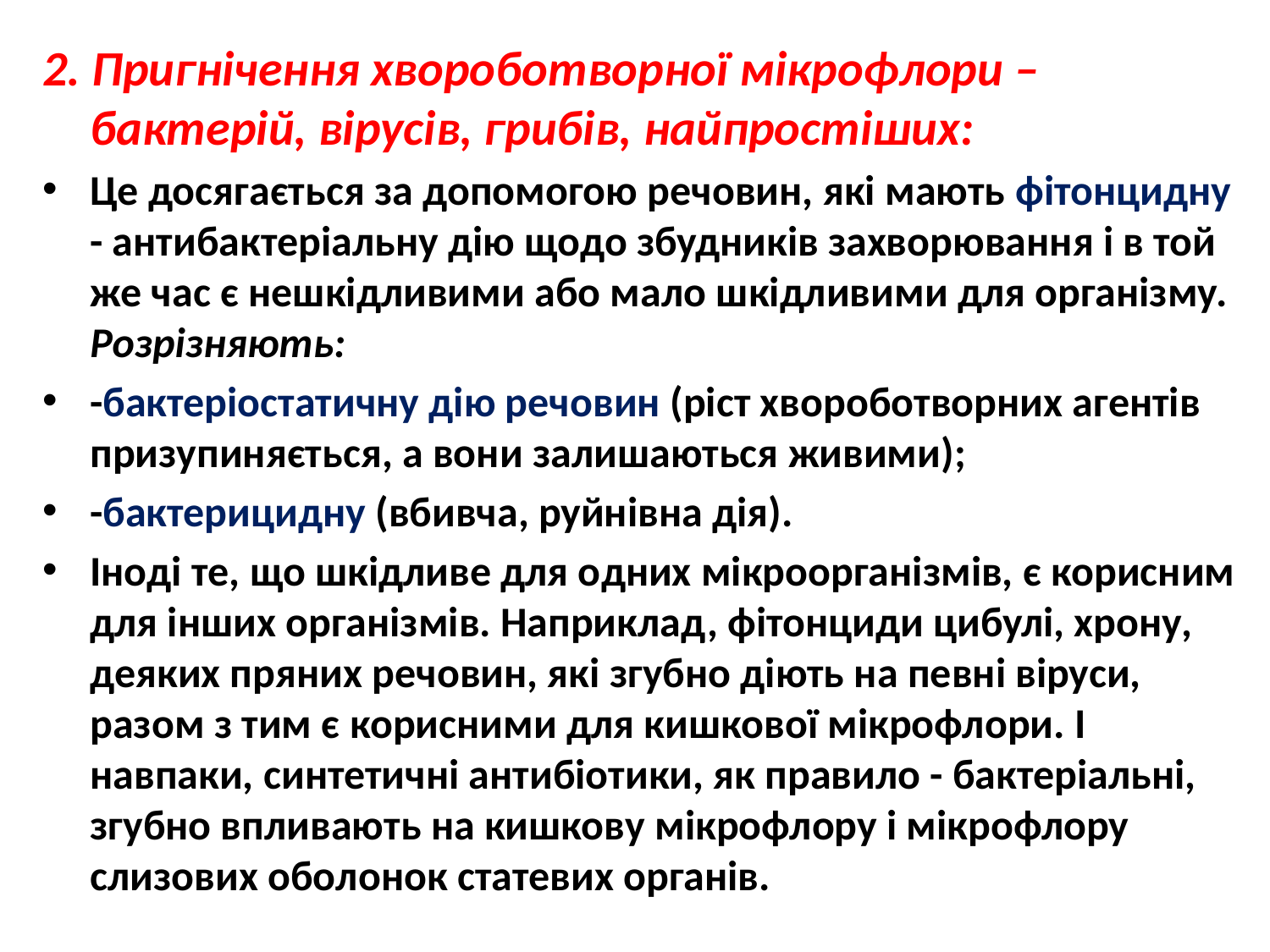

2. Пригнічення хвороботворної мікрофлори – бактерій, вірусів, грибів, найпростіших:
Це досягається за допомогою речовин, які мають фітонцидну - антибактеріальну дію щодо збудників захворювання і в той же час є нешкідливими або мало шкідливими для організму. Розрізняють:
-бактеріостатичну дію речовин (ріст хвороботворних агентів призупиняється, а вони залишаються живими);
-бактерицидну (вбивча, руйнівна дія).
Іноді те, що шкідливе для одних мікроорганізмів, є корисним для інших організмів. Наприклад, фітонциди цибулі, хрону, деяких пряних речовин, які згубно діють на певні віруси, разом з тим є корисними для кишкової мікрофлори. І навпаки, синтетичні антибіотики, як правило - бактеріальні, згубно впливають на кишкову мікрофлору і мікрофлору слизових оболонок статевих органів.